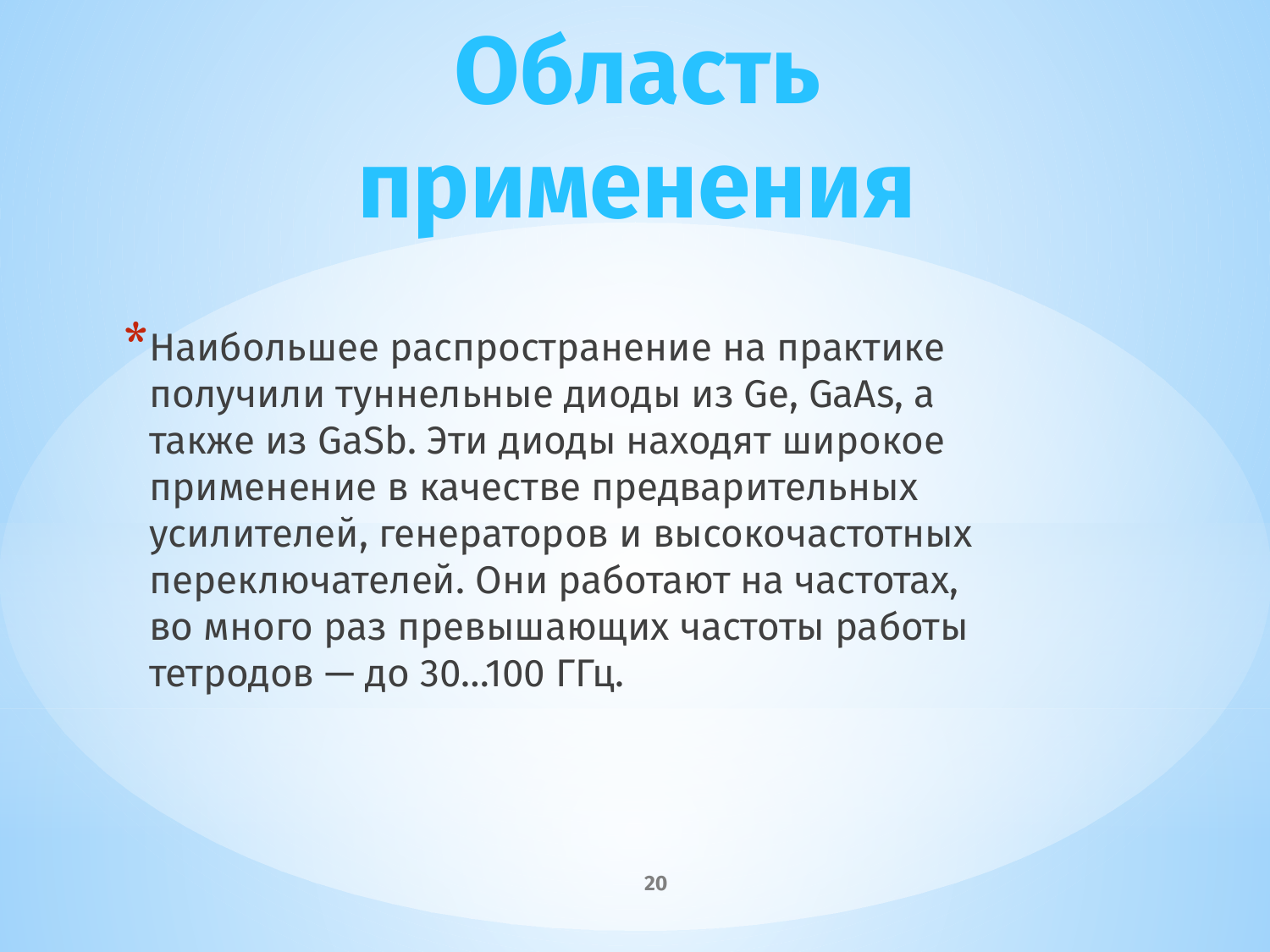

# Область применения
Наибольшее распространение на практике получили туннельные диоды из Ge, GaAs, а также из GaSb. Эти диоды находят широкое применение в качестве предварительных усилителей, генераторов и высокочастотных переключателей. Они работают на частотах, во много раз превышающих частоты работы тетродов — до 30…100 ГГц.
20